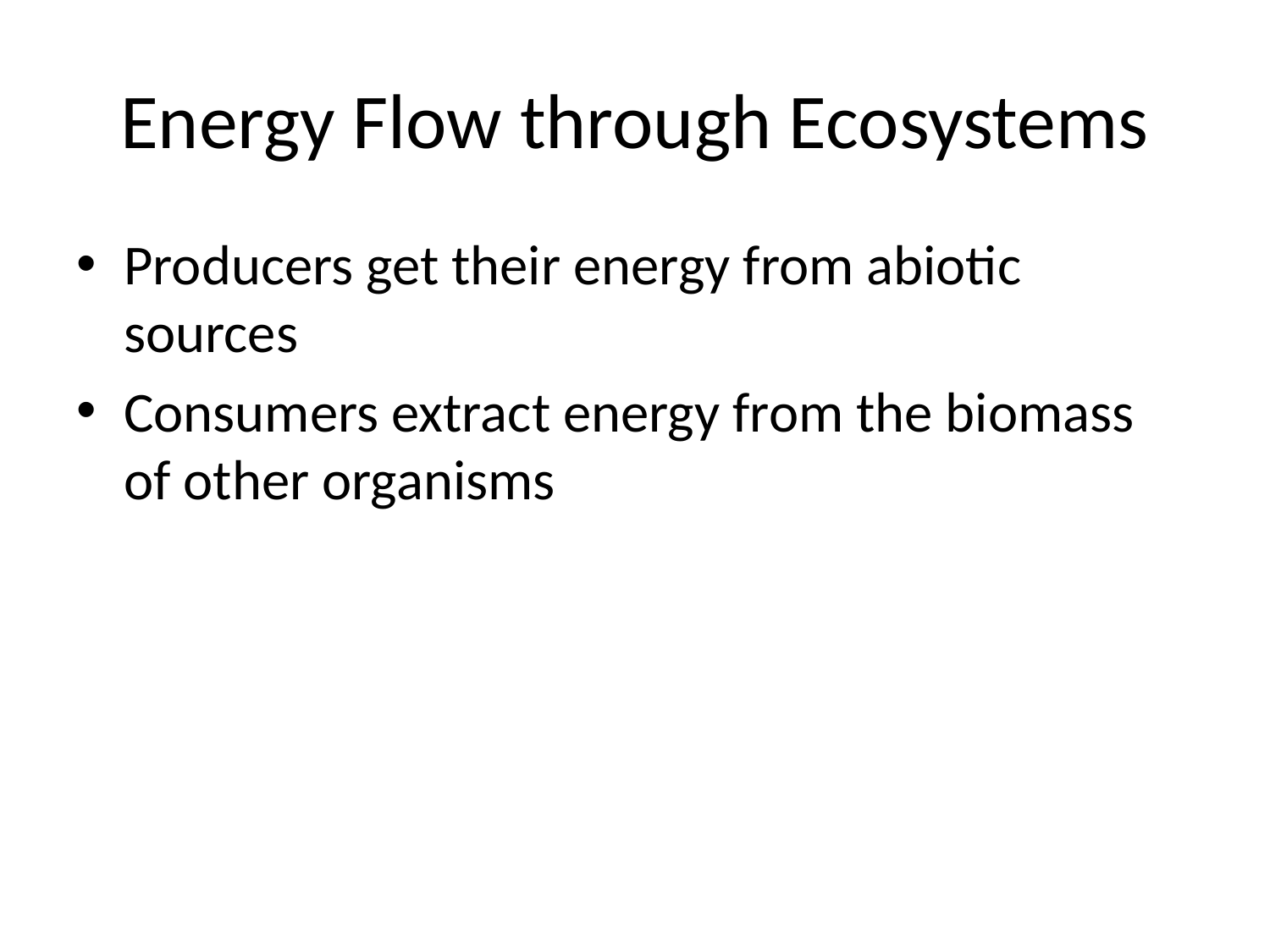

# Energy Flow through Ecosystems
Producers get their energy from abiotic sources
Consumers extract energy from the biomass of other organisms